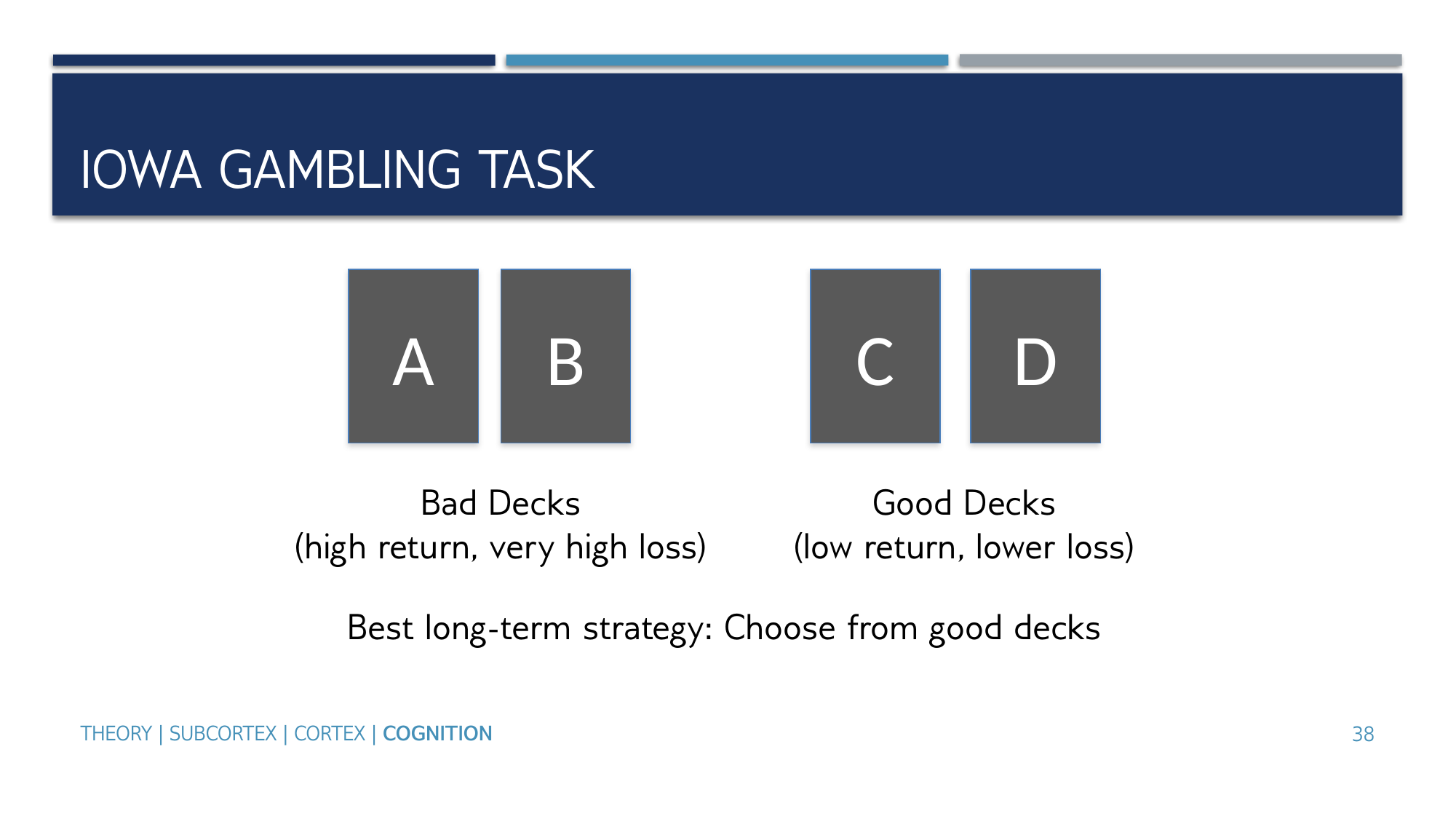

# Iowa Gambling Task
A
B
C
D
Bad Decks
(high return, very high loss)
Good Decks
(low return, lower loss)
Best long-term strategy: Choose from good decks
Theory | Subcortex | Cortex | Cognition
38